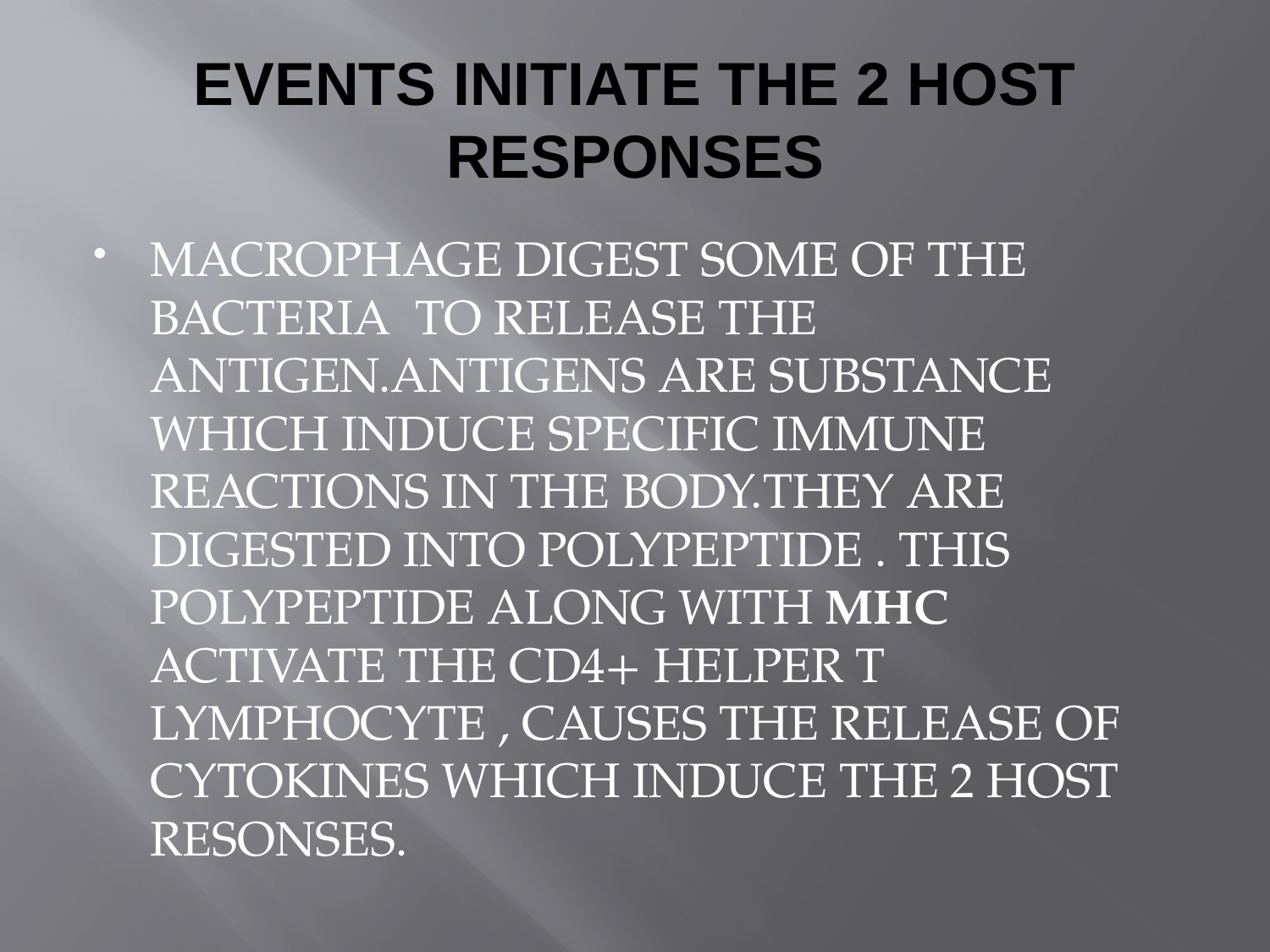

# EVENTS INITIATE THE 2 HOST RESPONSES
MACROPHAGE DIGEST SOME OF THE BACTERIA  TO RELEASE THE ANTIGEN.ANTIGENS ARE SUBSTANCE WHICH INDUCE SPECIFIC IMMUNE REACTIONS IN THE BODY.THEY ARE DIGESTED INTO POLYPEPTIDE . THIS POLYPEPTIDE ALONG WITH MHC ACTIVATE THE CD4+ HELPER T LYMPHOCYTE , CAUSES THE RELEASE OF CYTOKINES WHICH INDUCE THE 2 HOST RESONSES.